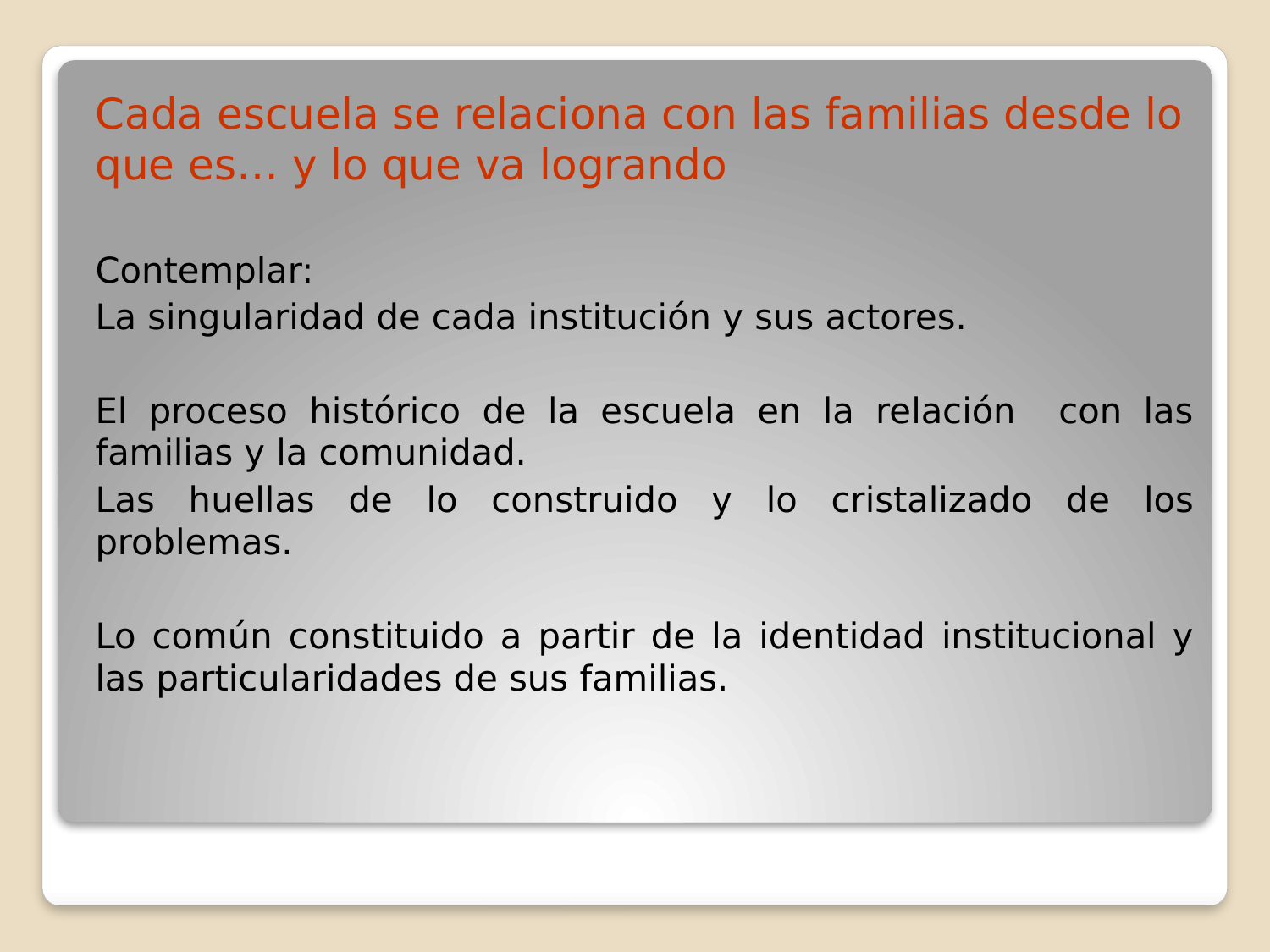

Cada escuela se relaciona con las familias desde lo que es… y lo que va logrando

Contemplar:
La singularidad de cada institución y sus actores.

El proceso histórico de la escuela en la relación  con las familias y la comunidad.
Las huellas de lo construido y lo cristalizado de los problemas.

Lo común constituido a partir de la identidad institucional y las particularidades de sus familias.

#